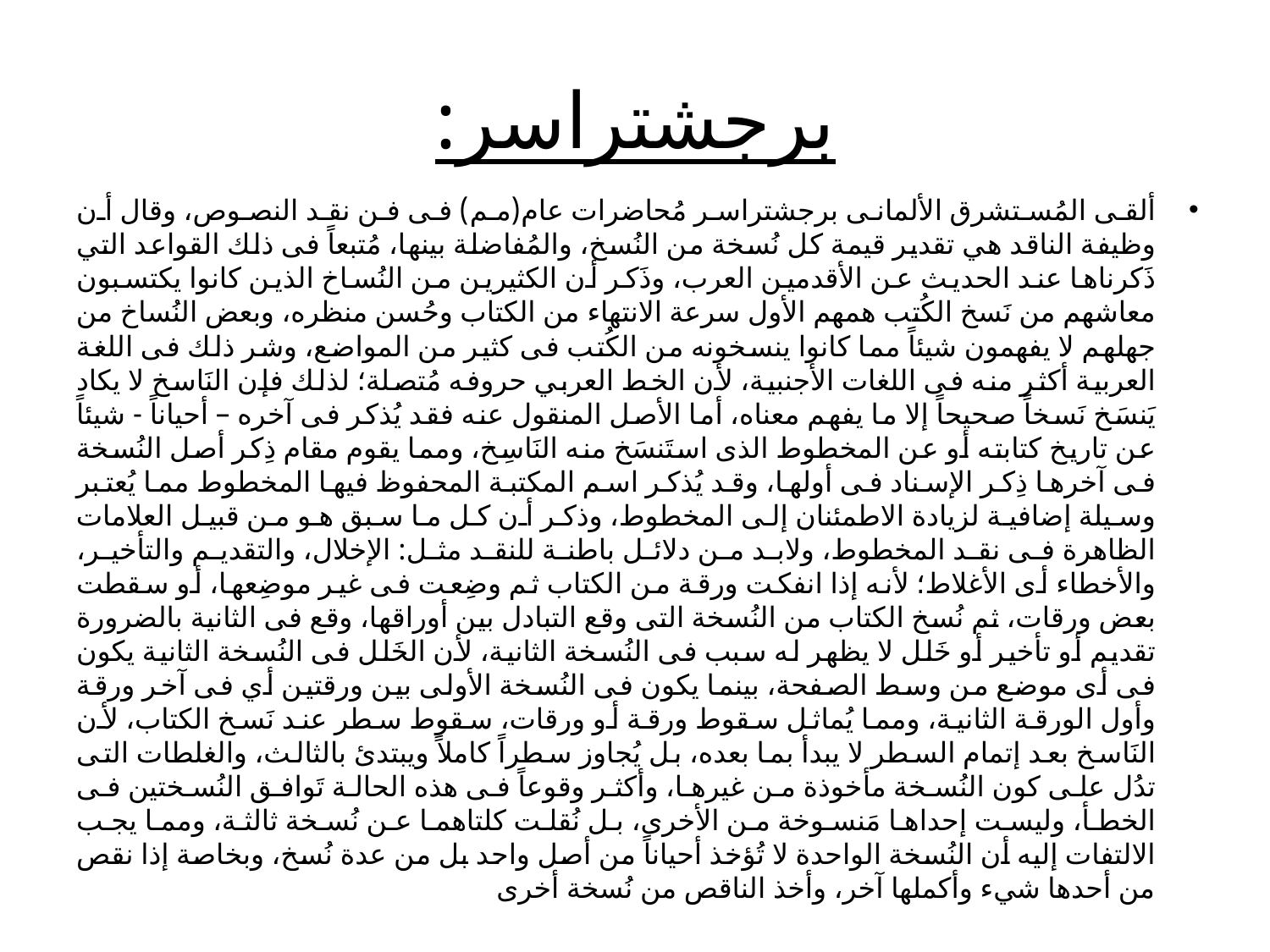

# برجشتراسر:
ألقى المُستشرق الألمانى برجشتراسر مُحاضرات عام(مم) فى فن نقد النصوص، وقال أن وظيفة الناقد هي تقدير قيمة كل نُسخة من النُسخ، والمُفاضلة بينها، مُتبعاً فى ذلك القواعد التي ذَكرناها عند الحديث عن الأقدمين العرب، وذَكر أن الكثيرين من النُساخ الذين كانوا يكتسبون معاشهم من نَسخ الكُتب همهم الأول سرعة الانتهاء من الكتاب وحُسن منظره، وبعض النُساخ من جهلهم لا يفهمون شيئاً مما كانوا ينسخونه من الكُتب فى كثير من المواضع، وشر ذلك فى اللغة العربية أكثر منه فى اللغات الأجنبية، لأن الخط العربي حروفه مُتصلة؛ لذلك فإن النَاسخ لا يكاد يَنسَخ نَسخاً صحيحاً إلا ما يفهم معناه، أما الأصل المنقول عنه فقد يُذكر فى آخره – أحياناً - شيئاً عن تاريخ كتابته أو عن المخطوط الذى استَنسَخ منه النَاسِخ، ومما يقوم مقام ذِكر أصل النُسخة فى آخرها ذِكر الإسناد فى أولها، وقد يُذكر اسم المكتبة المحفوظ فيها المخطوط مما يُعتبر وسيلة إضافية لزيادة الاطمئنان إلى المخطوط، وذكر أن كل ما سبق هو من قبيل العلامات الظاهرة فى نقد المخطوط، ولابد من دلائل باطنة للنقد مثل: الإخلال، والتقديم والتأخير، والأخطاء أى الأغلاط؛ لأنه إذا انفكت ورقة من الكتاب ثم وضِعت فى غير موضِعها، أو سقطت بعض ورقات، ثم نُسخ الكتاب من النُسخة التى وقع التبادل بين أوراقها، وقع فى الثانية بالضرورة تقديم أو تأخير أو خَلل لا يظهر له سبب فى النُسخة الثانية، لأن الخَلل فى النُسخة الثانية يكون فى أى موضع من وسط الصفحة، بينما يكون فى النُسخة الأولى بين ورقتين أي فى آخر ورقة وأول الورقة الثانية، ومما يُماثل سقوط ورقة أو ورقات، سقوط سطر عند نَسخ الكتاب، لأن النَاسخ بعد إتمام السطر لا يبدأ بما بعده، بل يُجاوز سطراً كاملاً ويبتدئ بالثالث، والغلطات التى تدُل على كون النُسخة مأخوذة من غيرها، وأكثر وقوعاً فى هذه الحالة تَوافق النُسختين فى الخطأ، وليست إحداها مَنسوخة من الأخرى، بل نُقلت كلتاهما عن نُسخة ثالثة، ومما يجب الالتفات إليه أن النُسخة الواحدة لا تُؤخذ أحياناً من أصل واحد بل من عدة نُسخ، وبخاصة إذا نقص من أحدها شيء وأكملها آخر، وأخذ الناقص من نُسخة أخرى